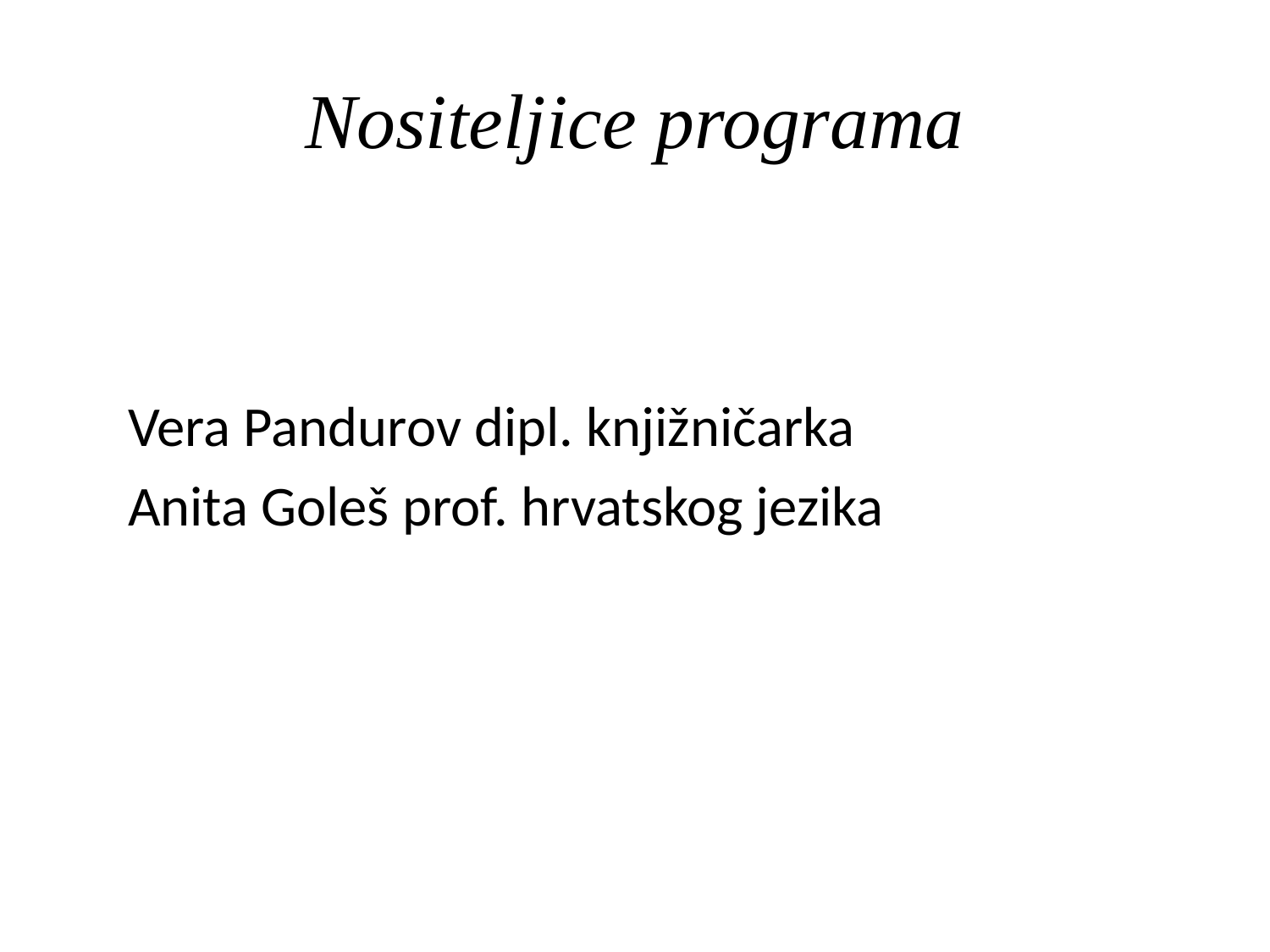

# Nositeljice programa

 	 Vera Pandurov dipl. knjižničarka
	 Anita Goleš prof. hrvatskog jezika